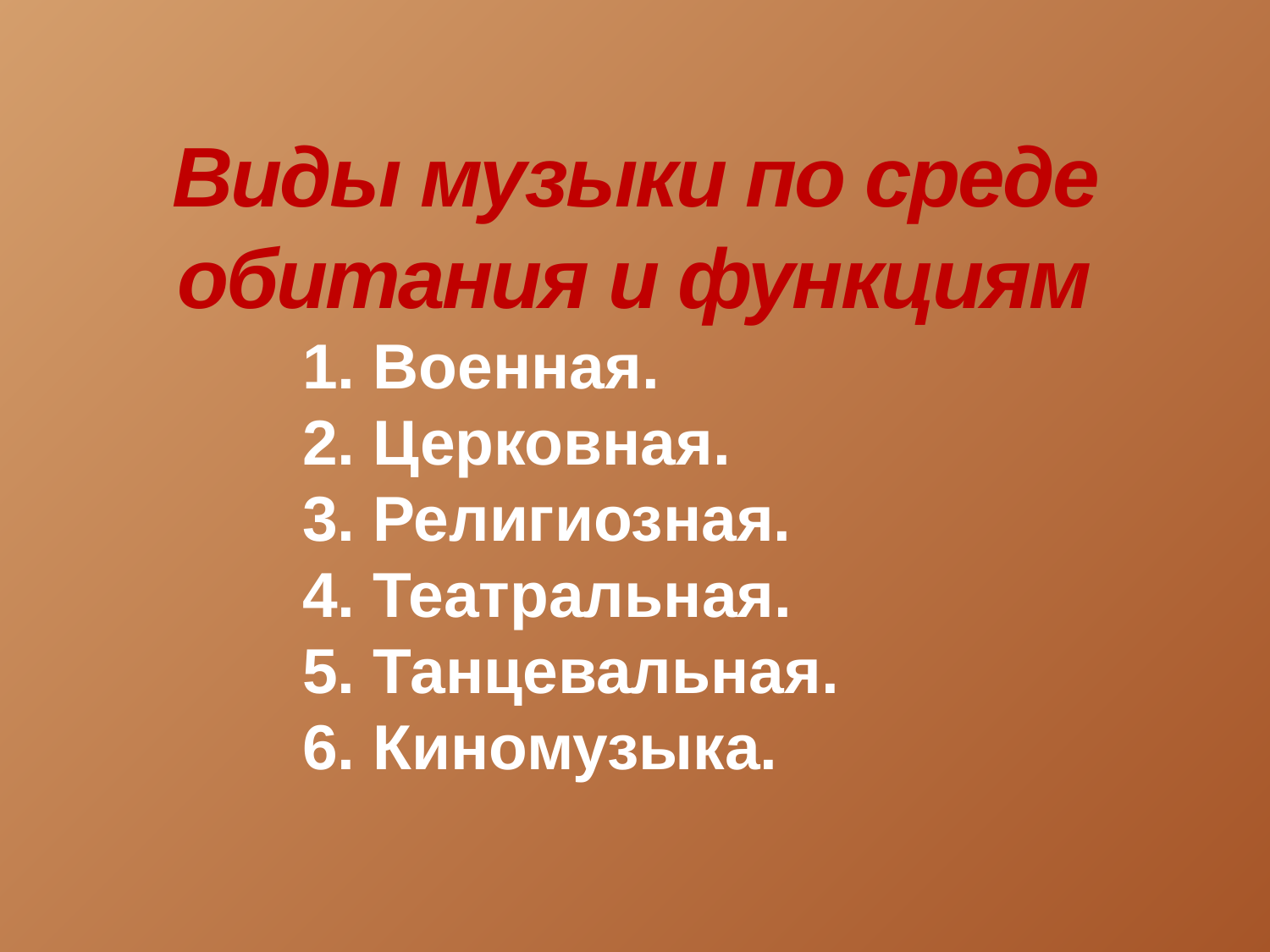

Виды музыки по среде обитания и функциям
1. Военная.
2. Церковная.
3. Религиозная.
4. Театральная.
5. Танцевальная.
6. Киномузыка.